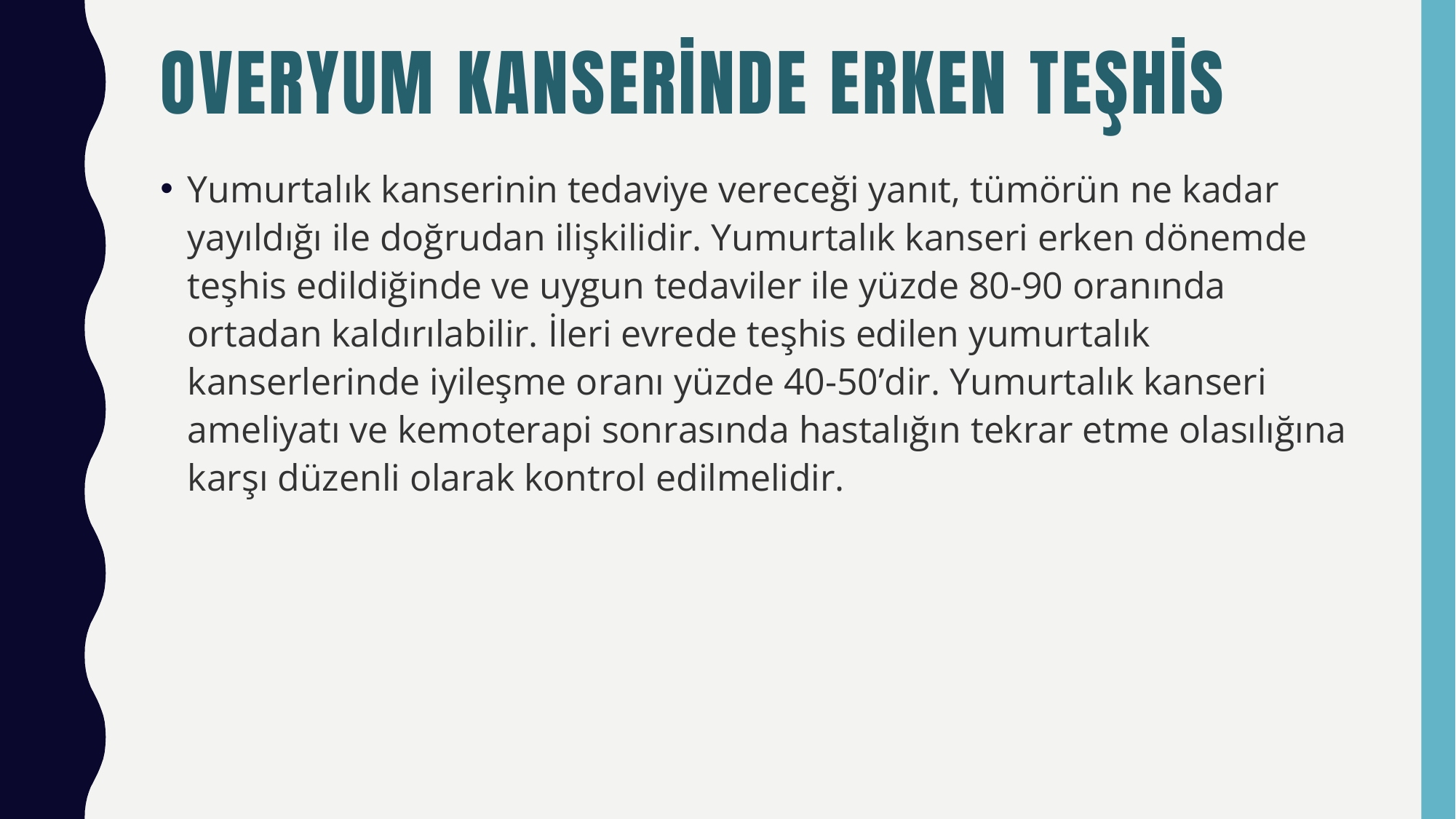

# Overyum kanserinde erken teşhis
Yumurtalık kanserinin tedaviye vereceği yanıt, tümörün ne kadar yayıldığı ile doğrudan ilişkilidir. Yumurtalık kanseri erken dönemde teşhis edildiğinde ve uygun tedaviler ile yüzde 80-90 oranında ortadan kaldırılabilir. İleri evrede teşhis edilen yumurtalık kanserlerinde iyileşme oranı yüzde 40-50’dir. Yumurtalık kanseri ameliyatı ve kemoterapi sonrasında hastalığın tekrar etme olasılığına karşı düzenli olarak kontrol edilmelidir.